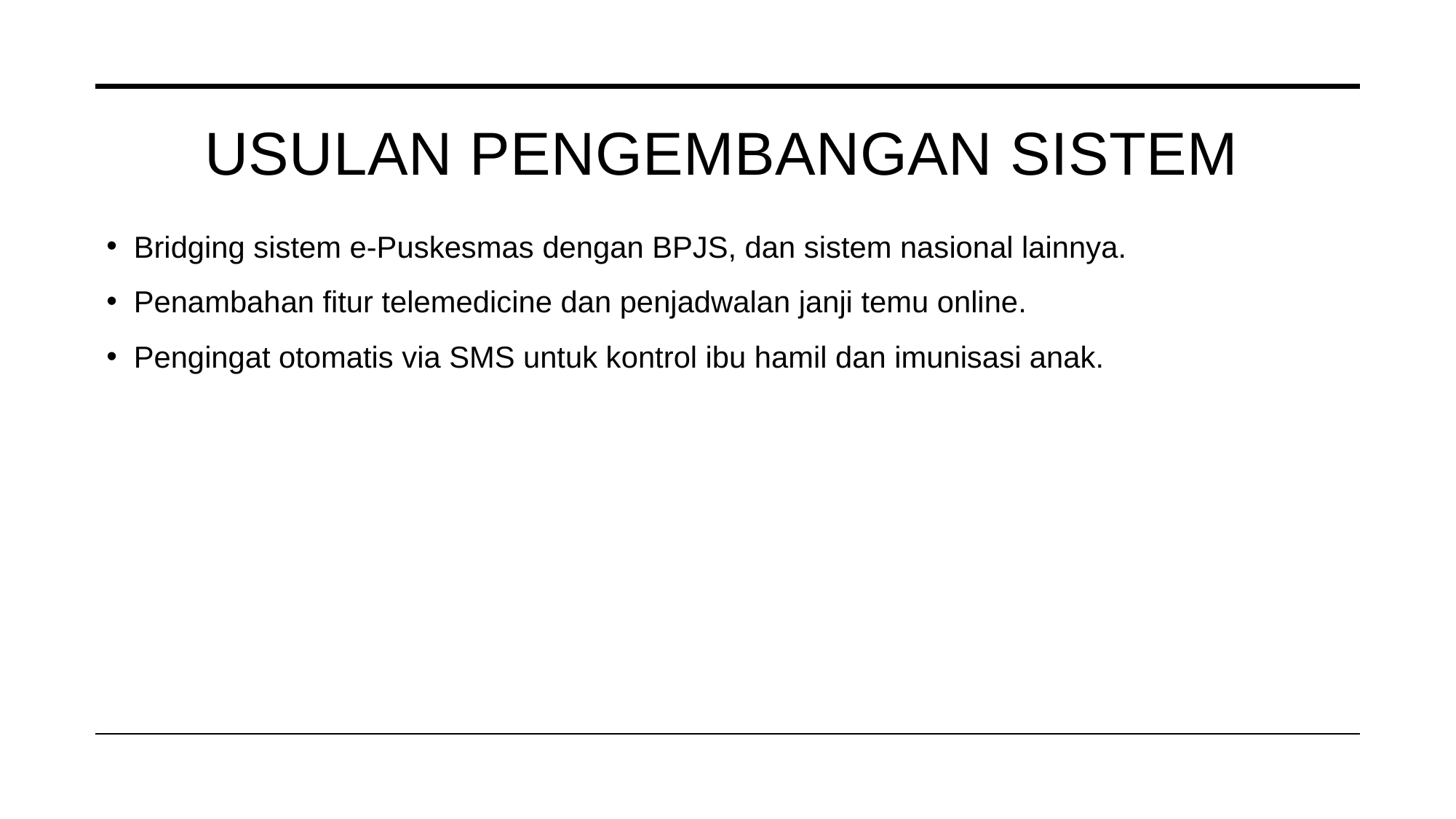

# Usulan Pengembangan Sistem
Bridging sistem e-Puskesmas dengan BPJS, dan sistem nasional lainnya.
Penambahan fitur telemedicine dan penjadwalan janji temu online.
Pengingat otomatis via SMS untuk kontrol ibu hamil dan imunisasi anak.